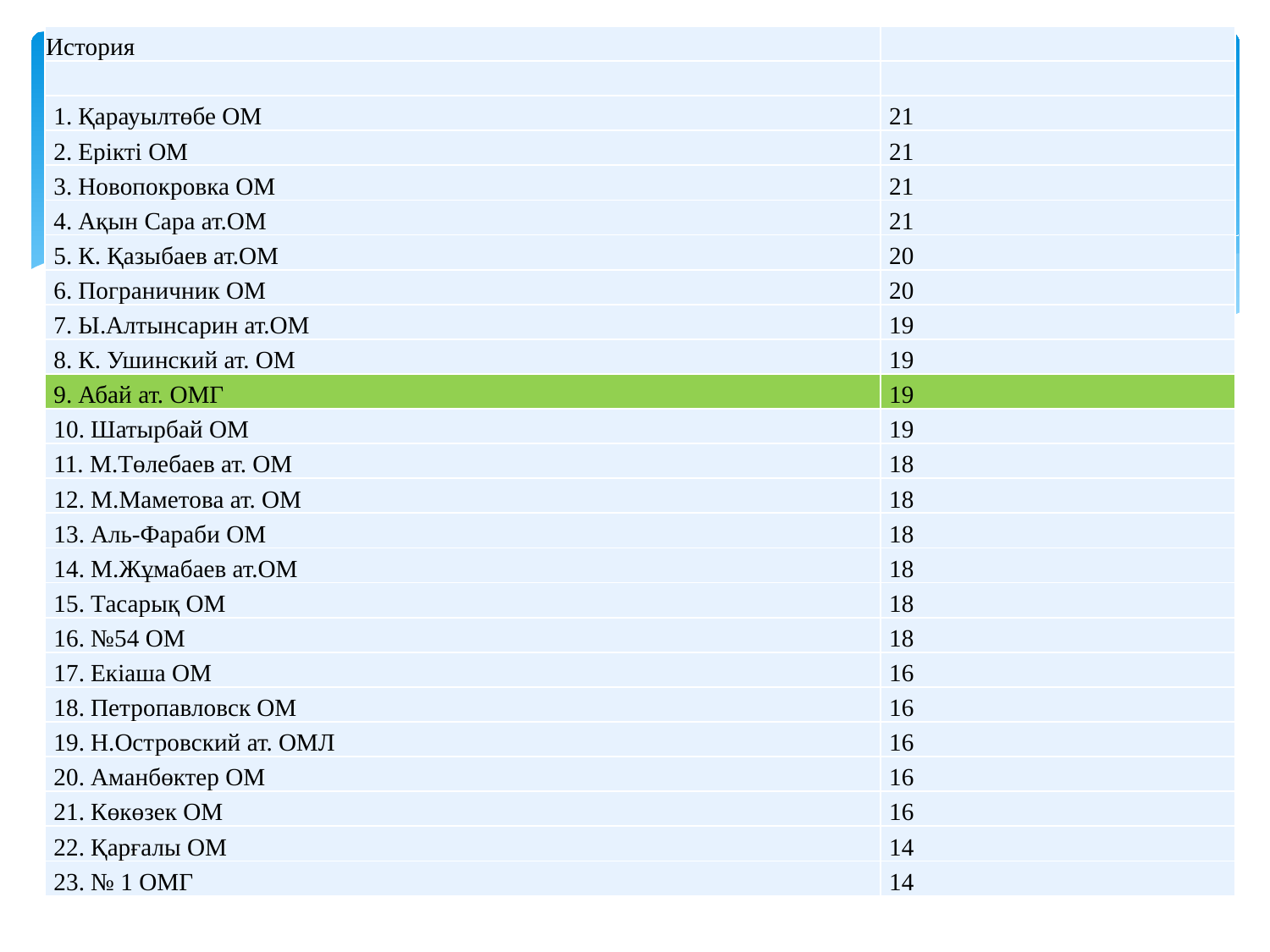

| История |  |
| --- | --- |
|  |  |
| 1. Қарауылтөбе ОМ | 21 |
| 2. Ерікті ОМ | 21 |
| 3. Новопокровка ОМ | 21 |
| 4. Ақын Сара ат.ОМ | 21 |
| 5. К. Қазыбаев ат.ОМ | 20 |
| 6. Пограничник ОМ | 20 |
| 7. Ы.Алтынсарин ат.ОМ | 19 |
| 8. К. Ушинский ат. ОМ | 19 |
| 9. Абай ат. ОМГ | 19 |
| 10. Шатырбай ОМ | 19 |
| 11. М.Төлебаев ат. ОМ | 18 |
| 12. М.Маметова ат. ОМ | 18 |
| 13. Аль-Фараби ОМ | 18 |
| 14. М.Жұмабаев ат.ОМ | 18 |
| 15. Тасарық ОМ | 18 |
| 16. №54 ОМ | 18 |
| 17. Екіаша ОМ | 16 |
| 18. Петропавловск ОМ | 16 |
| 19. Н.Островский ат. ОМЛ | 16 |
| 20. Аманбөктер ОМ | 16 |
| 21. Көкөзек ОМ | 16 |
| 22. Қарғалы ОМ | 14 |
| 23. № 1 ОМГ | 14 |